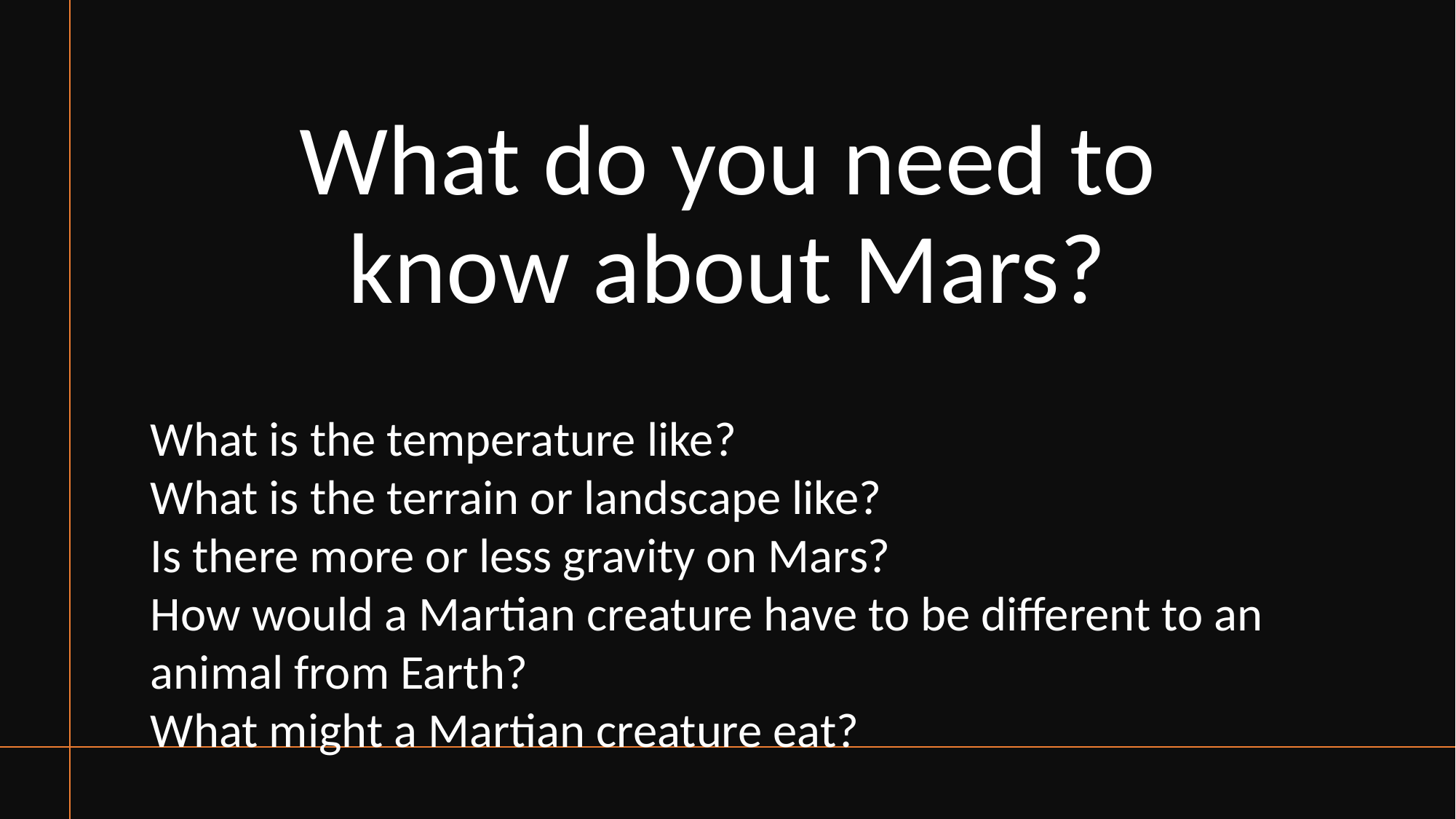

What do you need to know about Mars?
What is the temperature like?
What is the terrain or landscape like?
Is there more or less gravity on Mars?
How would a Martian creature have to be different to an animal from Earth?
What might a Martian creature eat?